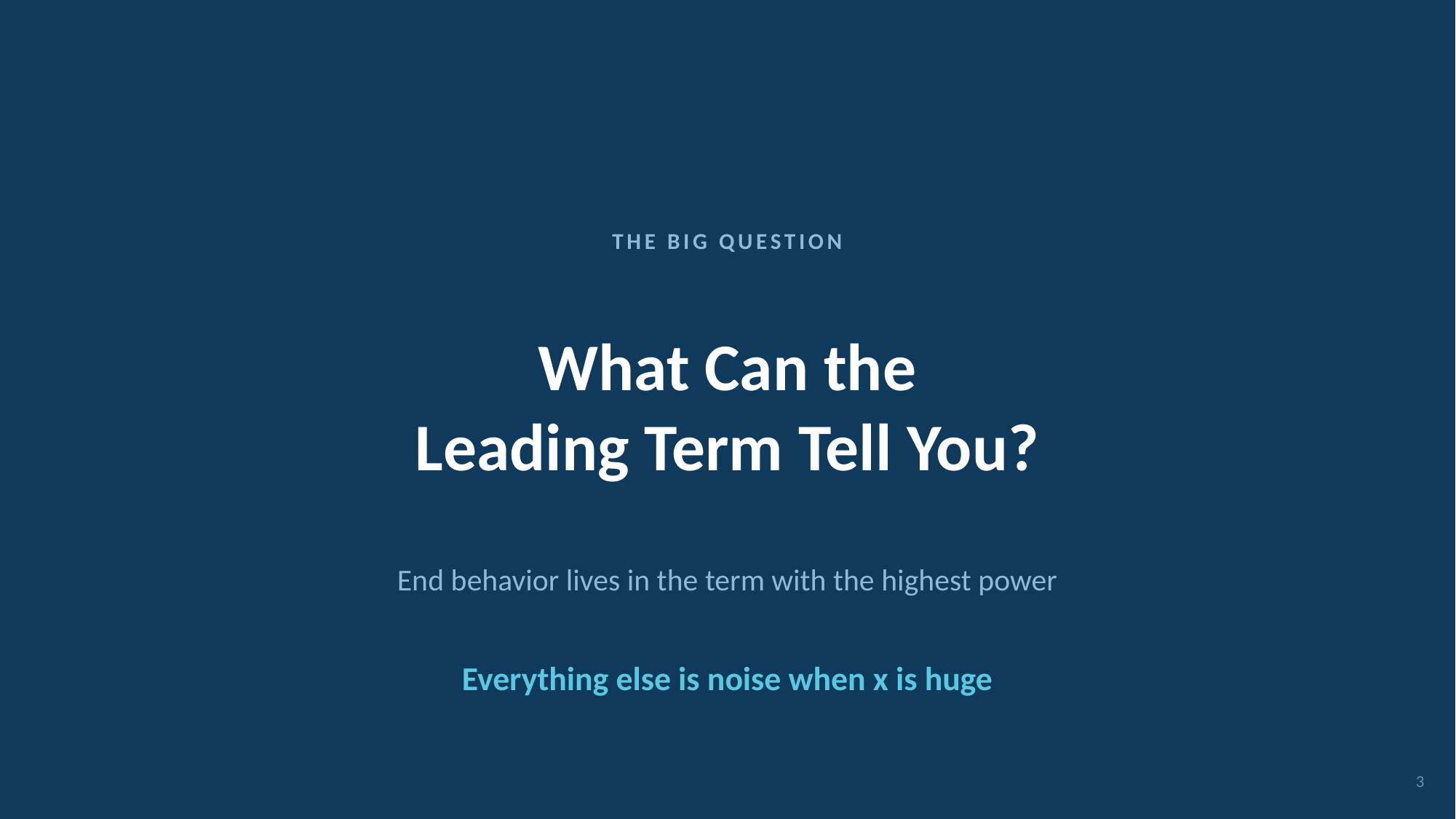

THE BIG QUESTION
What Can the
Leading Term Tell You?
End behavior lives in the term with the highest power
Everything else is noise when x is huge
3